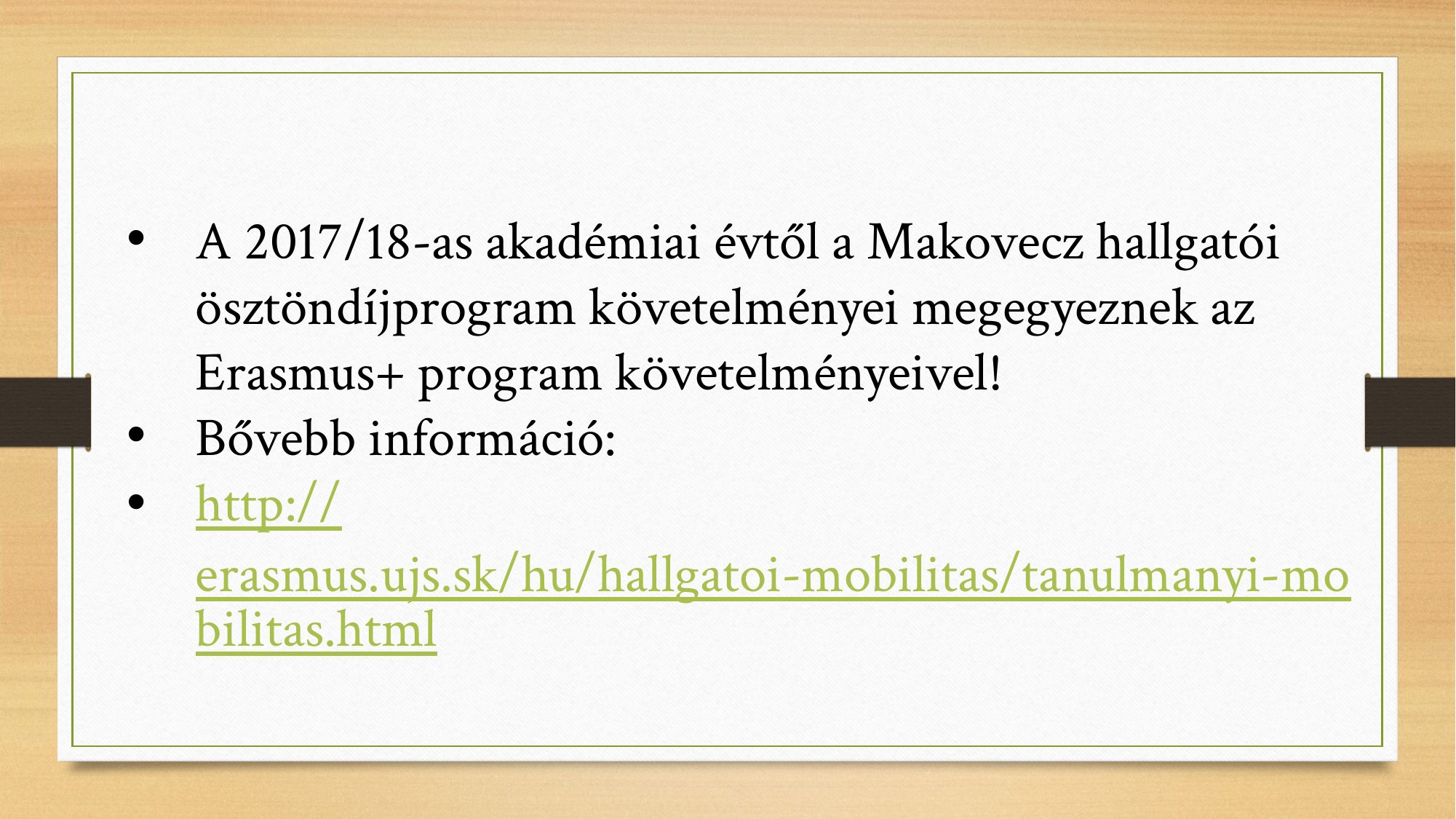

A 2017/18-as akadémiai évtől a Makovecz hallgatói ösztöndíjprogram követelményei megegyeznek az Erasmus+ program követelményeivel!
Bővebb információ:
http://erasmus.ujs.sk/hu/hallgatoi-mobilitas/tanulmanyi-mobilitas.html